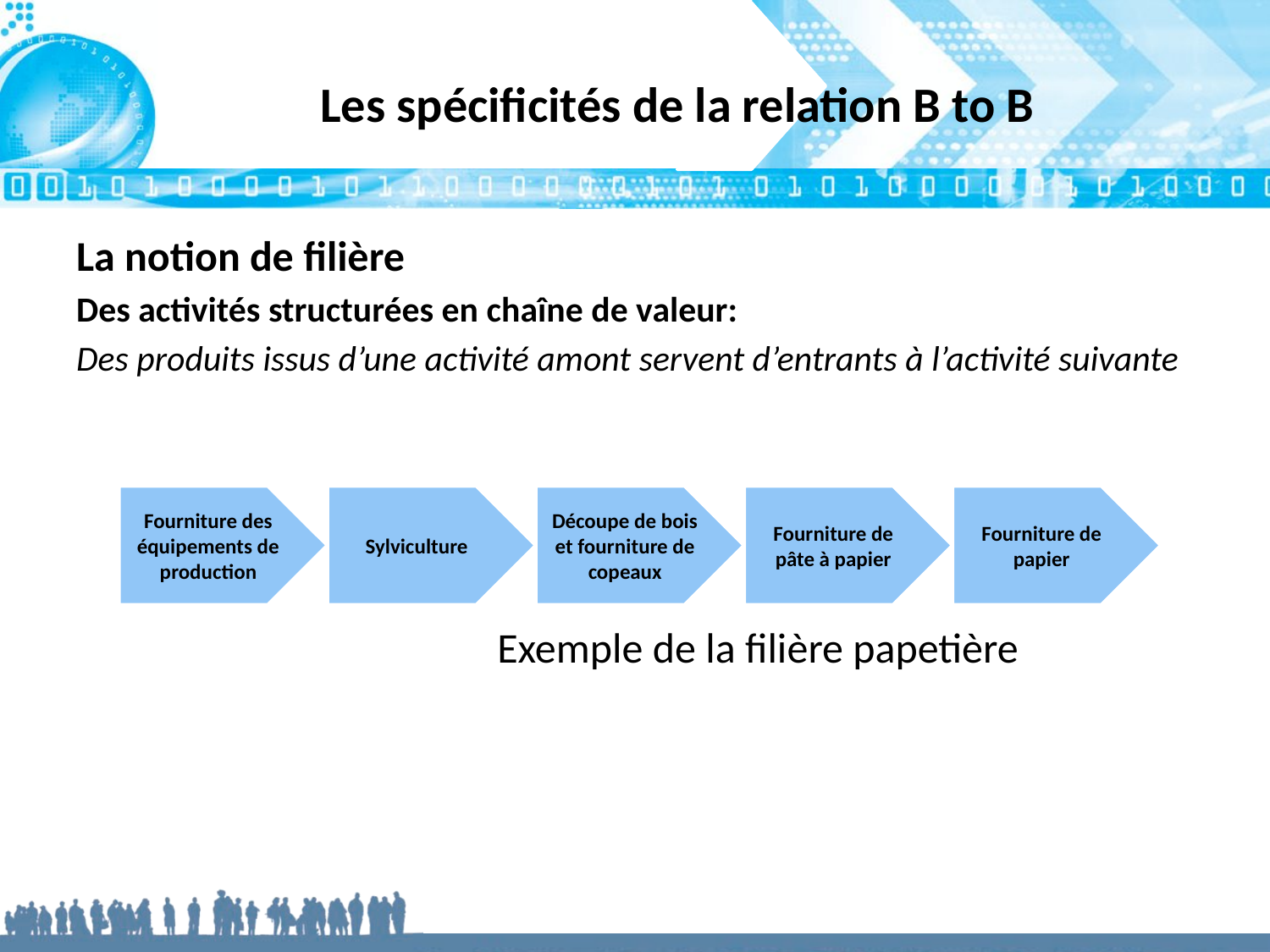

# Les spécificités de la relation B to B
La notion de filière
Des activités structurées en chaîne de valeur:
Des produits issus d’une activité amont servent d’entrants à l’activité suivante
Fourniture des équipements de production
Sylviculture
Découpe de bois et fourniture de copeaux
Fourniture de pâte à papier
Fourniture de papier
	Exemple de la filière papetière